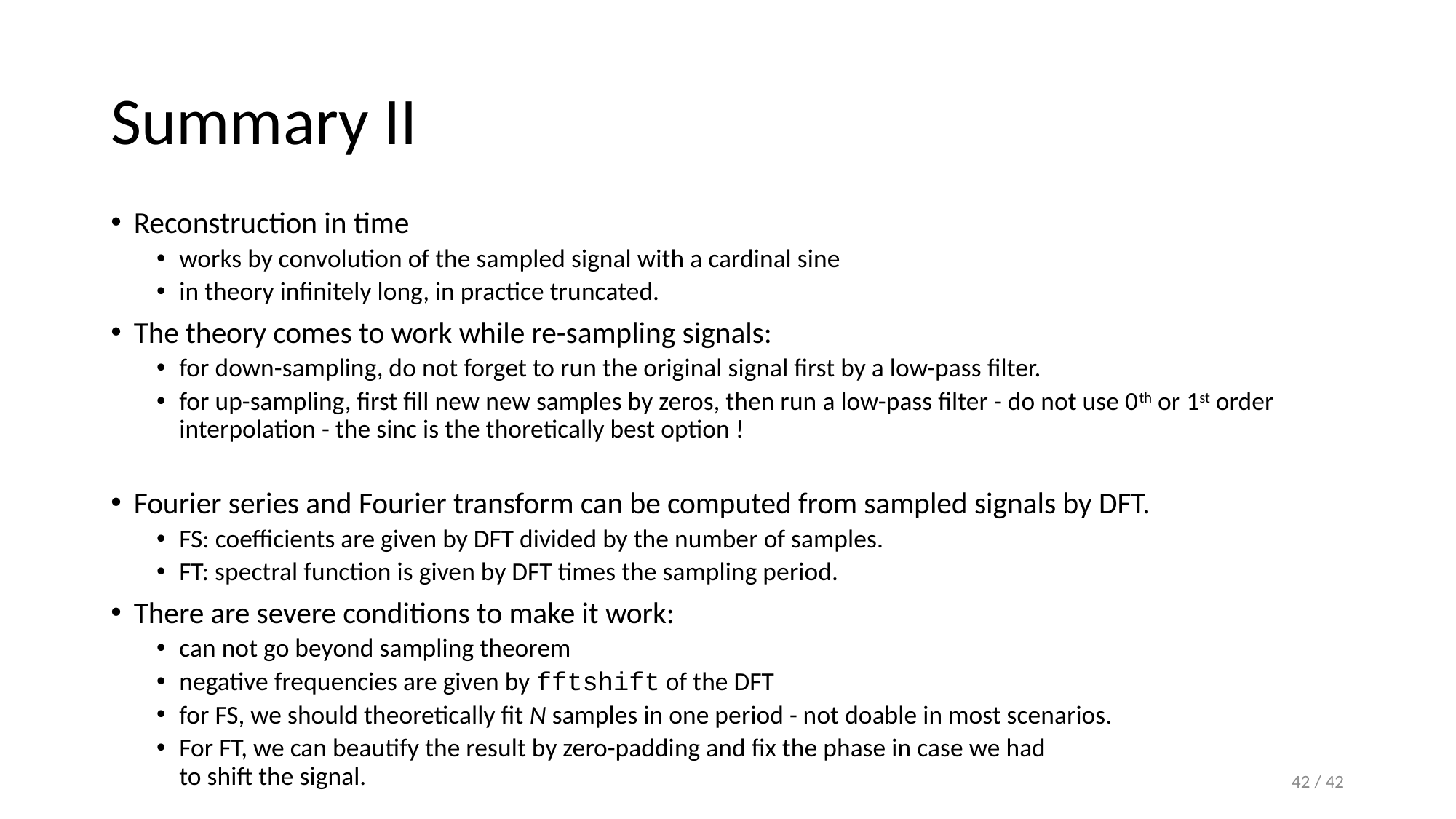

# Summary II
Reconstruction in time
works by convolution of the sampled signal with a cardinal sine
in theory infinitely long, in practice truncated.
The theory comes to work while re-sampling signals:
for down-sampling, do not forget to run the original signal first by a low-pass filter.
for up-sampling, first fill new new samples by zeros, then run a low-pass filter - do not use 0th or 1st order interpolation - the sinc is the thoretically best option !

Fourier series and Fourier transform can be computed from sampled signals by DFT.
FS: coefficients are given by DFT divided by the number of samples.
FT: spectral function is given by DFT times the sampling period.
There are severe conditions to make it work:
can not go beyond sampling theorem
negative frequencies are given by fftshift of the DFT
for FS, we should theoretically fit N samples in one period - not doable in most scenarios.
For FT, we can beautify the result by zero-padding and fix the phase in case we had
to shift the signal.
42 / 42